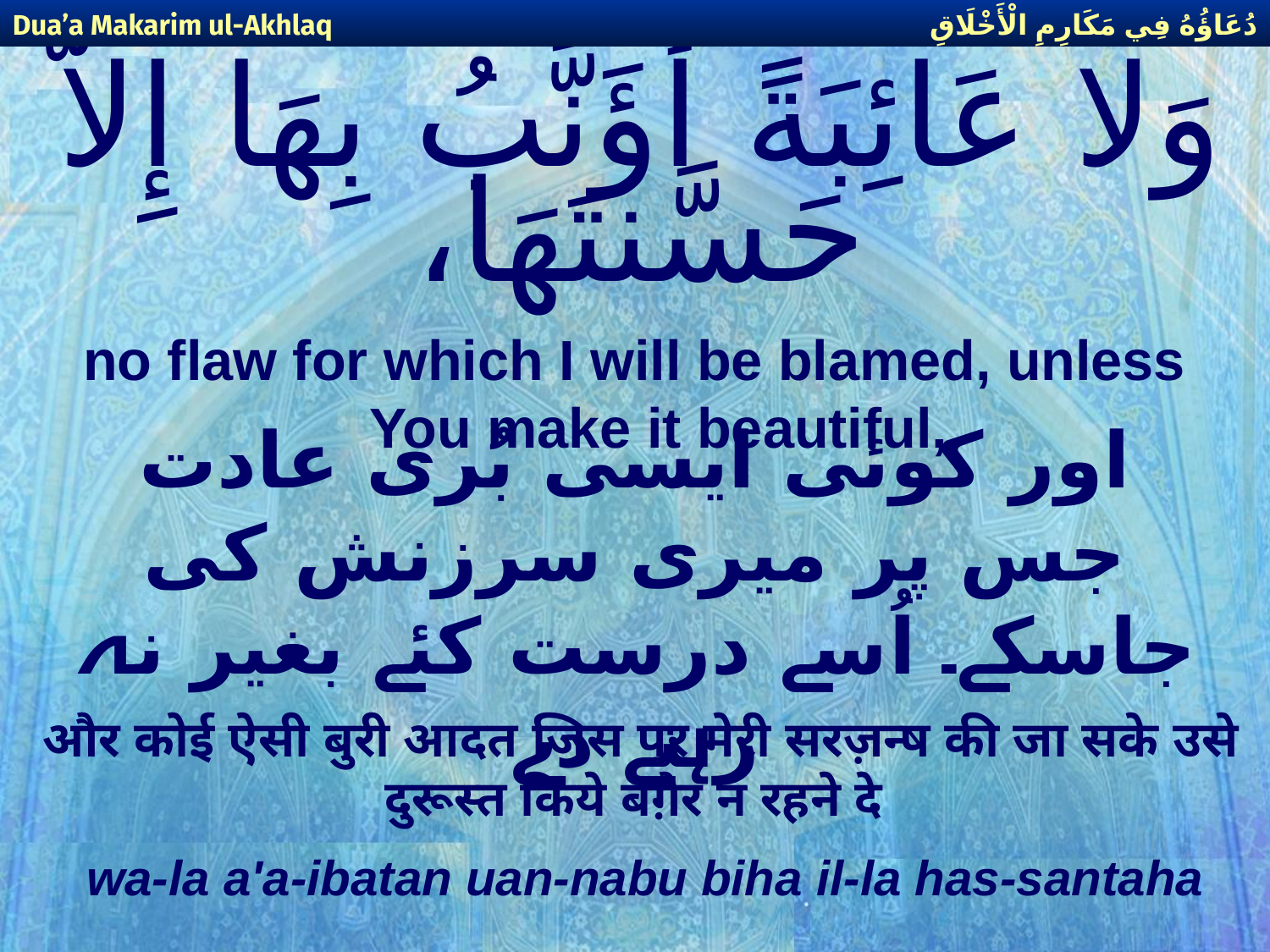

دُعَاؤُهُ فِي مَكَارِمِ الْأَخْلَاقِ
Dua’a Makarim ul-Akhlaq
# وَلا عَائِبَةً أُؤَنَّبُ بِهَا إِلاَّ حَسَّنتَهَا،
no flaw for which I will be blamed, unless You make it beautiful,
اور كوئی ایسی بُری عادت جس پر میری سرزنش كی جاسكے۔ اُسے درست كئے بغیر نہ رہنے دے
और कोई ऐसी बुरी आदत जिस पर मेरी सरज़न्ष की जा सके उसे दुरूस्त किये बग़ैर न रहने दे
wa-la a'a-ibatan uan-nabu biha il-la has-santaha